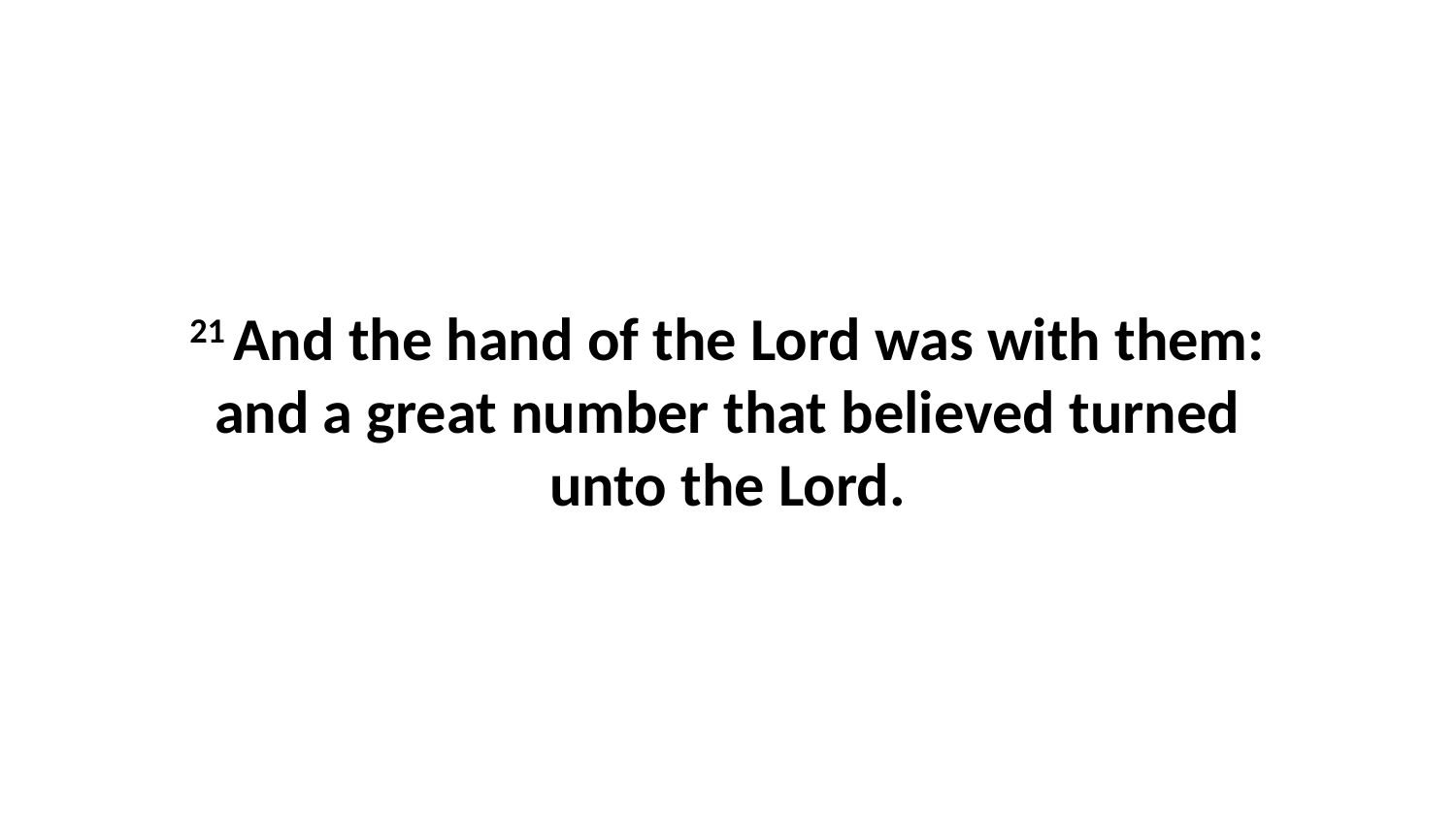

21 And the hand of the Lord was with them: and a great number that believed turned unto the Lord.